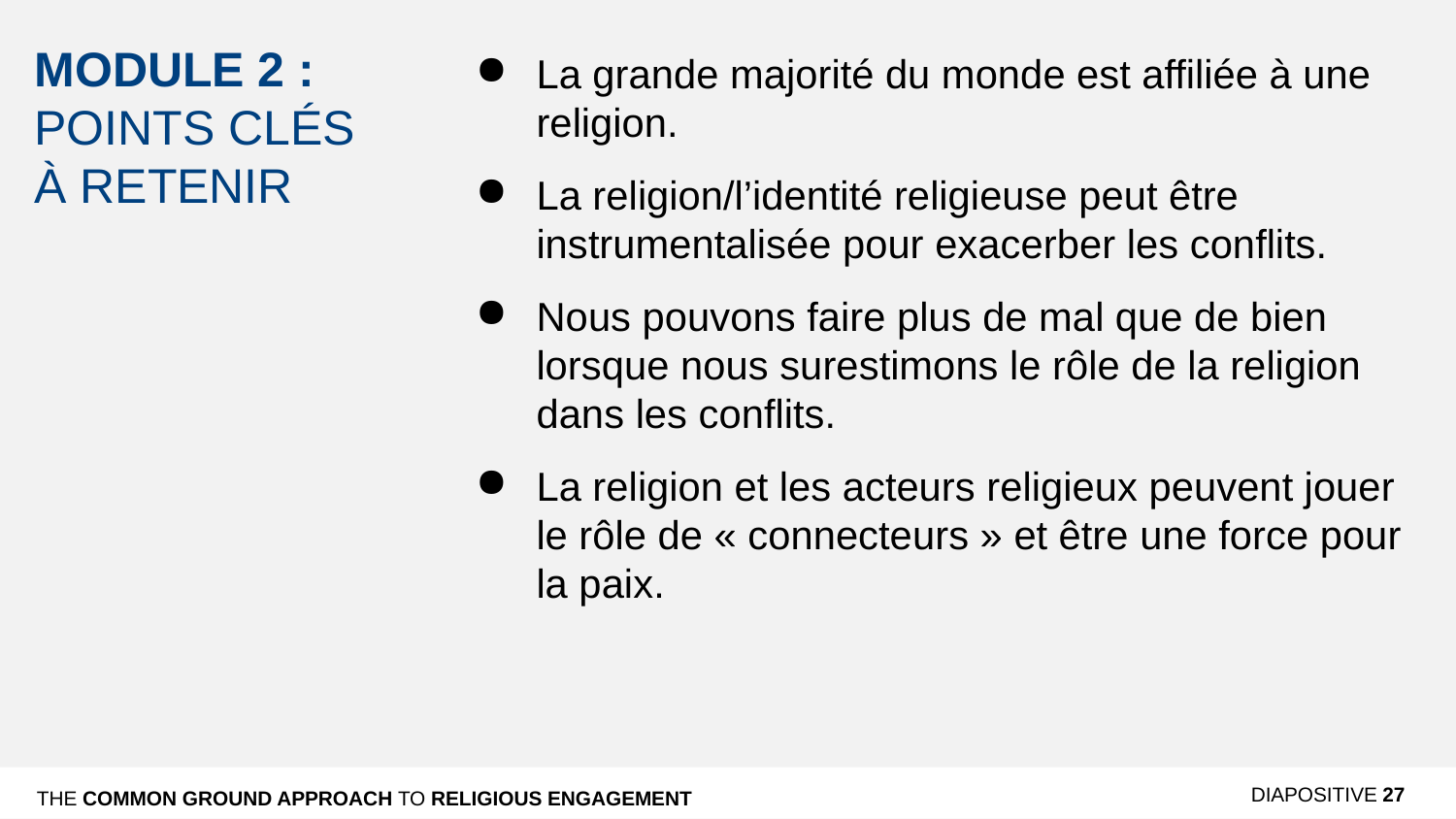

# MODULE 2 : POINTS CLÉS À RETENIR
La grande majorité du monde est affiliée à une religion.
La religion/l’identité religieuse peut être instrumentalisée pour exacerber les conflits.
Nous pouvons faire plus de mal que de bien lorsque nous surestimons le rôle de la religion dans les conflits.
La religion et les acteurs religieux peuvent jouer le rôle de « connecteurs » et être une force pour la paix.
DIAPOSITIVE 27